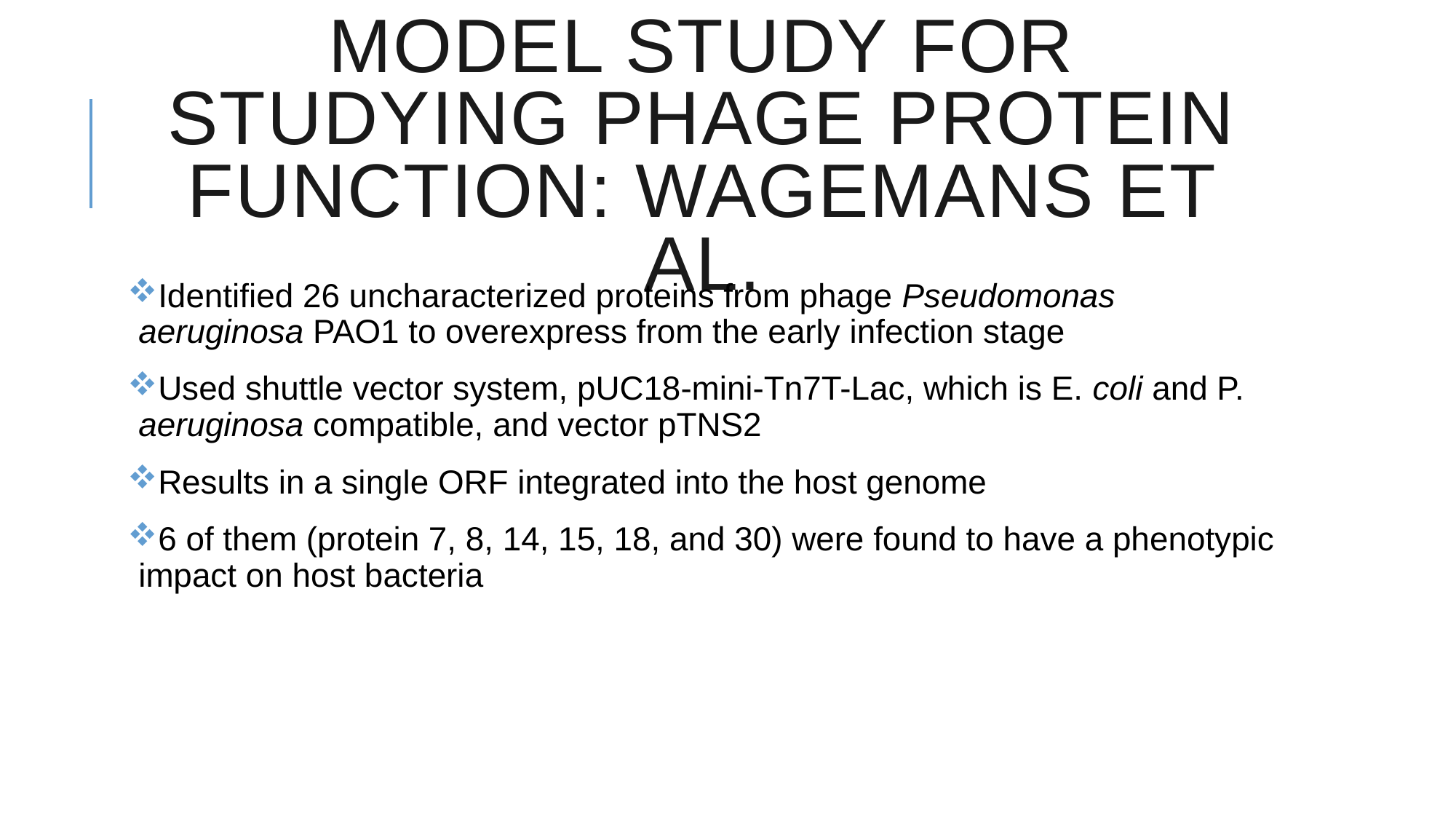

# Model Study for studying phage protein function: Wagemans et al.
Identified 26 uncharacterized proteins from phage Pseudomonas aeruginosa PAO1 to overexpress from the early infection stage
Used shuttle vector system, pUC18-mini-Tn7T-Lac, which is E. coli and P. aeruginosa compatible, and vector pTNS2
Results in a single ORF integrated into the host genome
6 of them (protein 7, 8, 14, 15, 18, and 30) were found to have a phenotypic impact on host bacteria